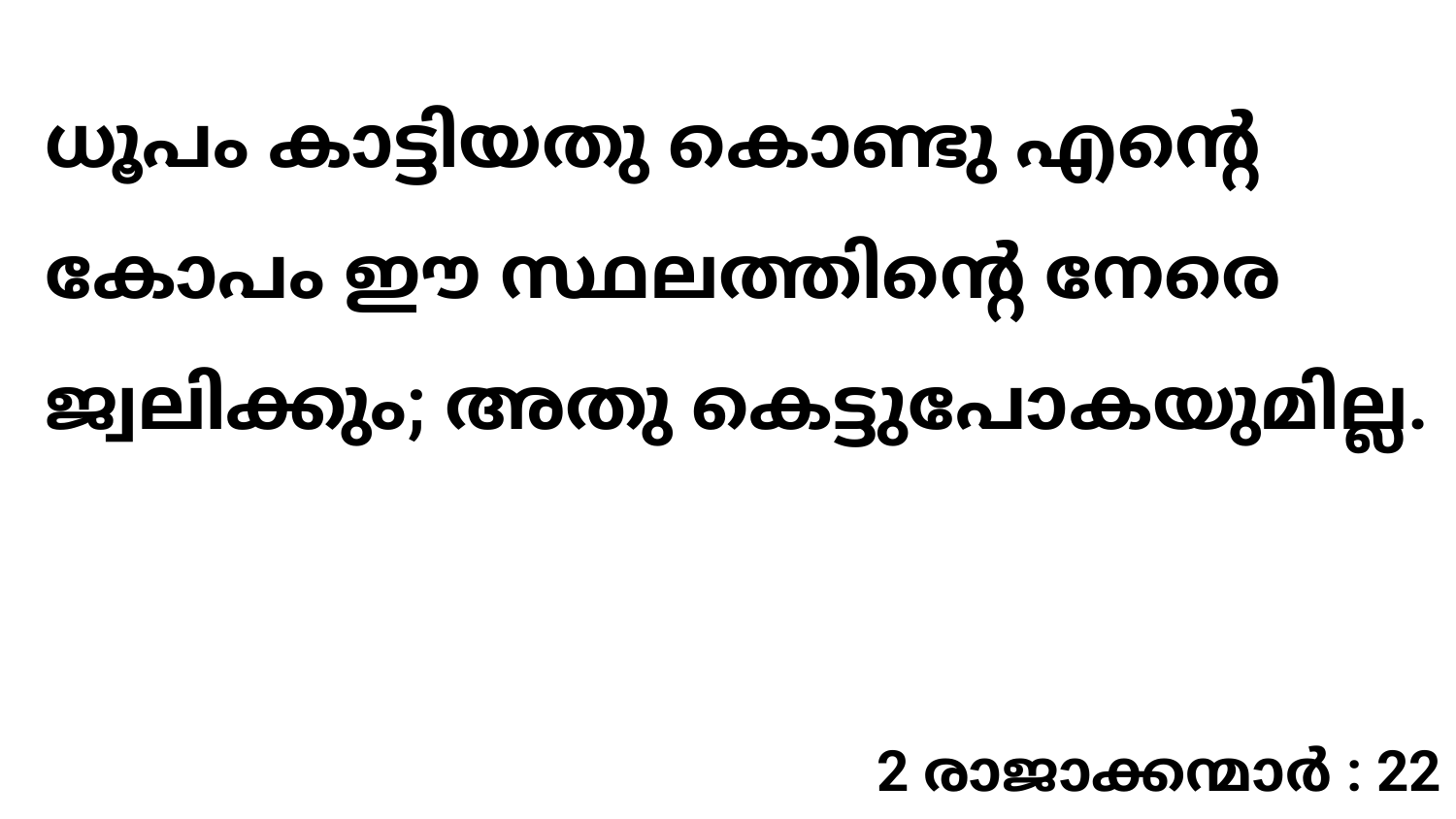

ധൂപം കാട്ടിയതു കൊണ്ടു എന്റെ കോപം ഈ സ്ഥലത്തിന്റെ നേരെ ജ്വലിക്കും; അതു കെട്ടുപോകയുമില്ല.
2 രാജാക്കന്മാർ : 22